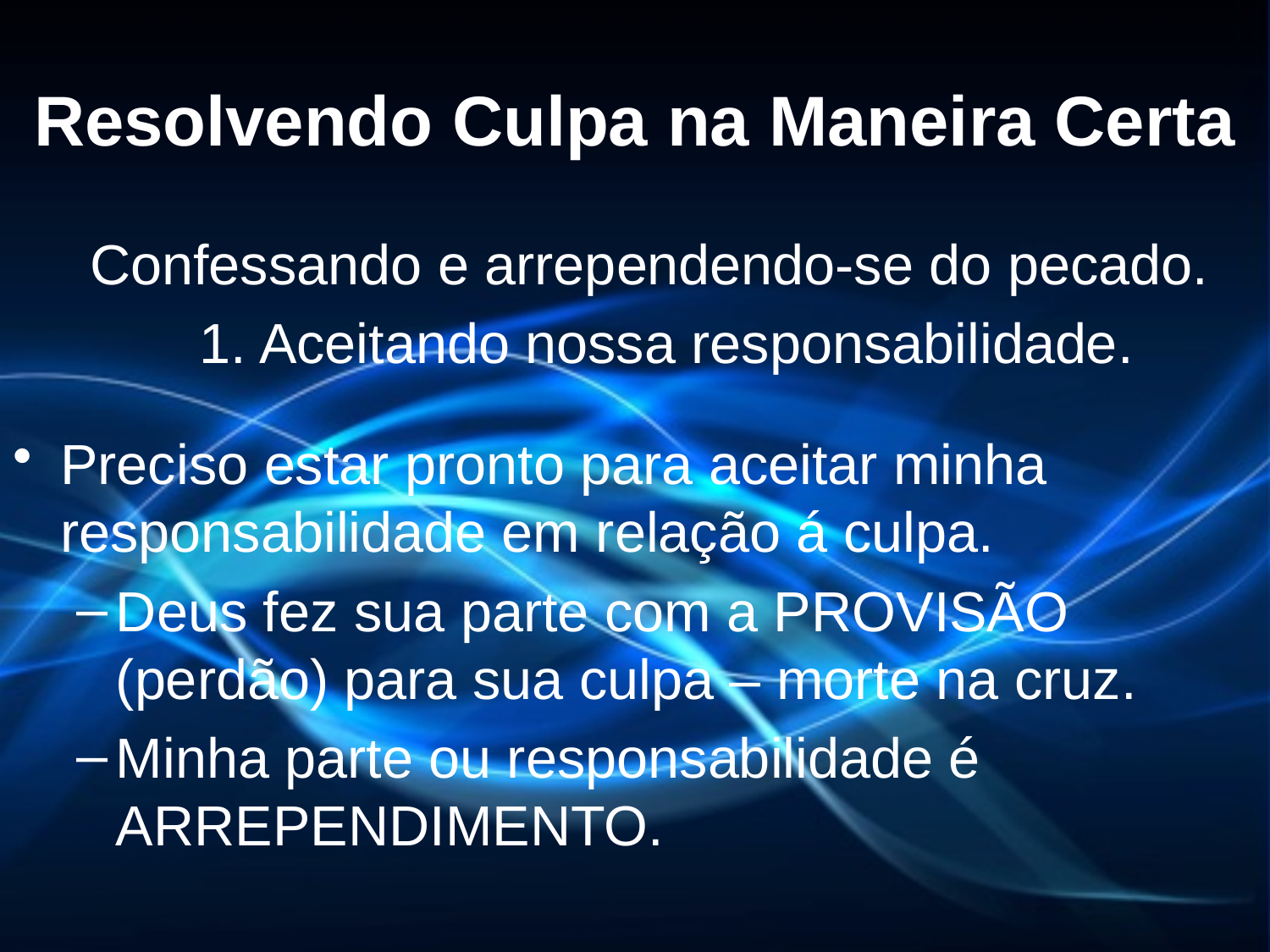

# Resolvendo Culpa na Maneira Certa
 Confessando e arrependendo-se do pecado.
1. Aceitando nossa responsabilidade.

Preciso estar pronto para aceitar minha responsabilidade em relação á culpa.
Deus fez sua parte com a PROVISÃO (perdão) para sua culpa – morte na cruz.
Minha parte ou responsabilidade é ARREPENDIMENTO.